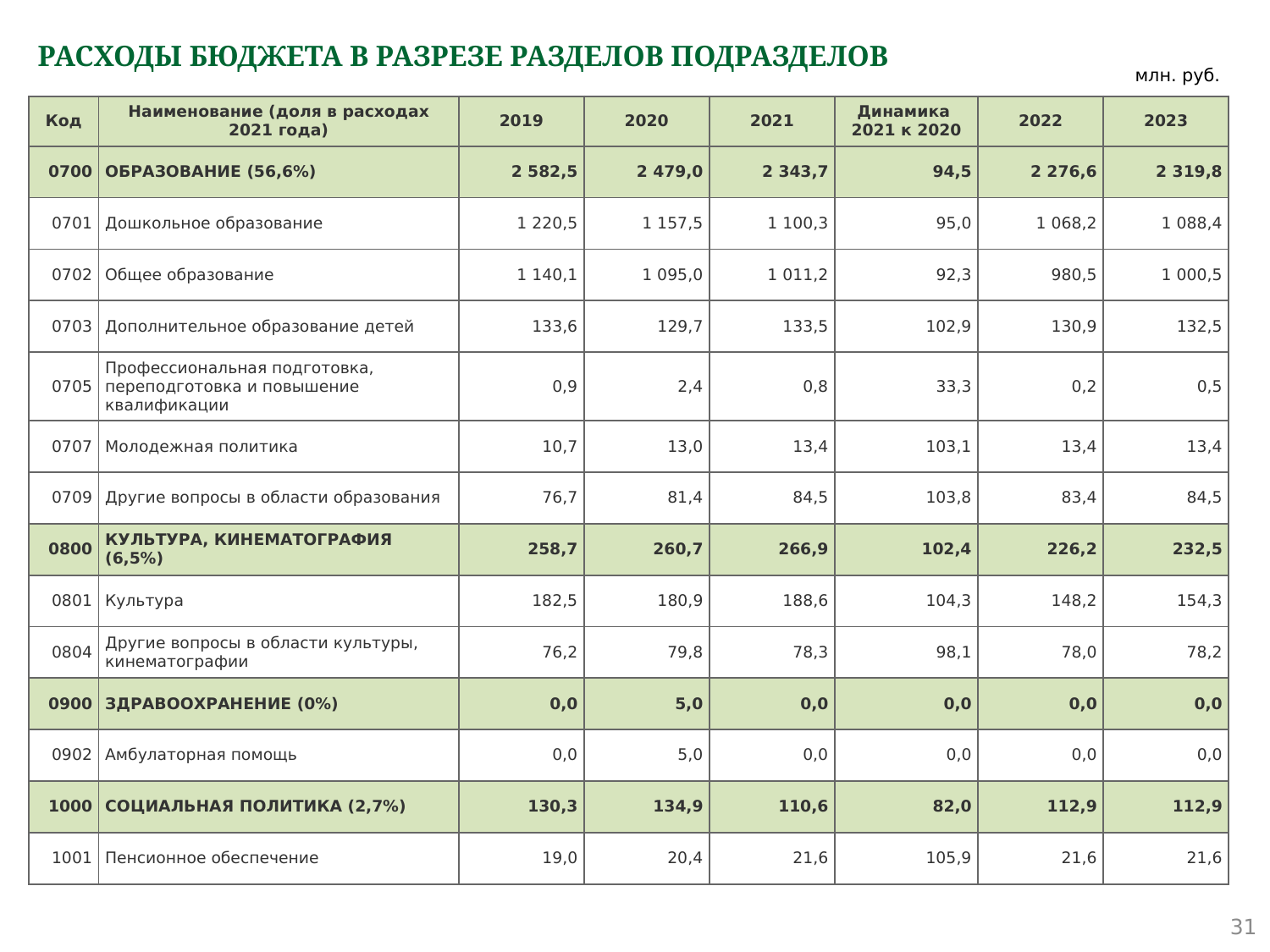

# РАСХОДЫ БЮДЖЕТА В РАЗРЕЗЕ РАЗДЕЛОВ ПОДРАЗДЕЛОВ
млн. руб.
| Код | Наименование (доля в расходах 2021 года) | 2019 | 2020 | 2021 | Динамика 2021 к 2020 | 2022 | 2023 |
| --- | --- | --- | --- | --- | --- | --- | --- |
| 0700 | ОБРАЗОВАНИЕ (56,6%) | 2 582,5 | 2 479,0 | 2 343,7 | 94,5 | 2 276,6 | 2 319,8 |
| 0701 | Дошкольное образование | 1 220,5 | 1 157,5 | 1 100,3 | 95,0 | 1 068,2 | 1 088,4 |
| 0702 | Общее образование | 1 140,1 | 1 095,0 | 1 011,2 | 92,3 | 980,5 | 1 000,5 |
| 0703 | Дополнительное образование детей | 133,6 | 129,7 | 133,5 | 102,9 | 130,9 | 132,5 |
| 0705 | Профессиональная подготовка, переподготовка и повышение квалификации | 0,9 | 2,4 | 0,8 | 33,3 | 0,2 | 0,5 |
| 0707 | Молодежная политика | 10,7 | 13,0 | 13,4 | 103,1 | 13,4 | 13,4 |
| 0709 | Другие вопросы в области образования | 76,7 | 81,4 | 84,5 | 103,8 | 83,4 | 84,5 |
| 0800 | КУЛЬТУРА, КИНЕМАТОГРАФИЯ (6,5%) | 258,7 | 260,7 | 266,9 | 102,4 | 226,2 | 232,5 |
| 0801 | Культура | 182,5 | 180,9 | 188,6 | 104,3 | 148,2 | 154,3 |
| 0804 | Другие вопросы в области культуры, кинематографии | 76,2 | 79,8 | 78,3 | 98,1 | 78,0 | 78,2 |
| 0900 | ЗДРАВООХРАНЕНИЕ (0%) | 0,0 | 5,0 | 0,0 | 0,0 | 0,0 | 0,0 |
| 0902 | Амбулаторная помощь | 0,0 | 5,0 | 0,0 | 0,0 | 0,0 | 0,0 |
| 1000 | СОЦИАЛЬНАЯ ПОЛИТИКА (2,7%) | 130,3 | 134,9 | 110,6 | 82,0 | 112,9 | 112,9 |
| 1001 | Пенсионное обеспечение | 19,0 | 20,4 | 21,6 | 105,9 | 21,6 | 21,6 |
31